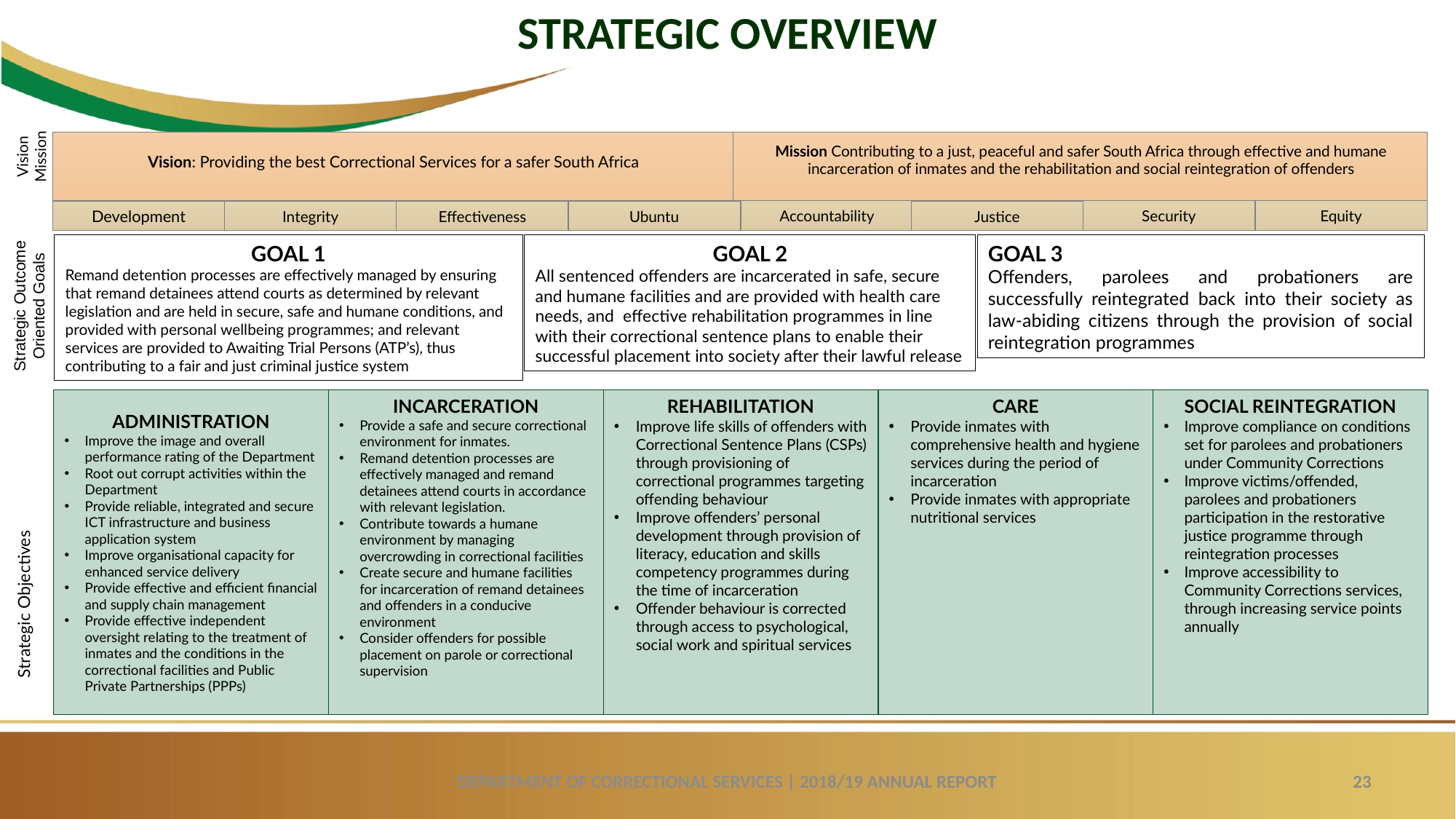

STRATEGIC OVERVIEW

Mission Contributing to a just, peaceful and safer South Africa through effective and humane incarceration of inmates and the rehabilitation and social reintegration of offenders
Vision: Providing the best Correctional Services for a safer South Africa
Vision Mission
Equity
Accountability
Security
Justice
Development
Integrity
Effectiveness
Ubuntu
GOAL 2
All sentenced offenders are incarcerated in safe, secure and humane facilities and are provided with health care needs, and  effective rehabilitation programmes in line with their correctional sentence plans to enable their successful placement into society after their lawful release
GOAL 3
Offenders, parolees and probationers are successfully reintegrated back into their society as law-abiding citizens through the provision of social reintegration programmes
GOAL 1
Remand detention processes are effectively managed by ensuring that remand detainees attend courts as determined by relevant legislation and are held in secure, safe and humane conditions, and provided with personal wellbeing programmes; and relevant services are provided to Awaiting Trial Persons (ATP’s), thus contributing to a fair and just criminal justice system
Strategic Outcome Oriented Goals
ADMINISTRATION
Improve the image and overall performance rating of the Department
Root out corrupt activities within the Department
Provide reliable, integrated and secure ICT infrastructure and business application system
Improve organisational capacity for enhanced service delivery
Provide effective and efficient financial and supply chain management
Provide effective independent oversight relating to the treatment of inmates and the conditions in the correctional facilities and Public Private Partnerships (PPPs)
INCARCERATION
Provide a safe and secure correctional environment for inmates.
Remand detention processes are effectively managed and remand detainees attend courts in accordance with relevant legislation.
Contribute towards a humane environment by managing overcrowding in correctional facilities
Create secure and humane facilities for incarceration of remand detainees and offenders in a conducive environment
Consider offenders for possible placement on parole or correctional supervision
REHABILITATION
Improve life skills of offenders with Correctional Sentence Plans (CSPs) through provisioning of correctional programmes targeting offending behaviour
Improve offenders’ personal development through provision of literacy, education and skills competency programmes during the time of incarceration
Offender behaviour is corrected through access to psychological, social work and spiritual services

CARE
Provide inmates with comprehensive health and hygiene services during the period of incarceration
Provide inmates with appropriate nutritional services

SOCIAL REINTEGRATION
Improve compliance on conditions set for parolees and probationers under Community Corrections
Improve victims/offended, parolees and probationers participation in the restorative justice programme through reintegration processes
Improve accessibility to Community Corrections services, through increasing service points annually

Strategic Objectives
DEPARTMENT OF CORRECTIONAL SERVICES | 2018/19 ANNUAL REPORT
23